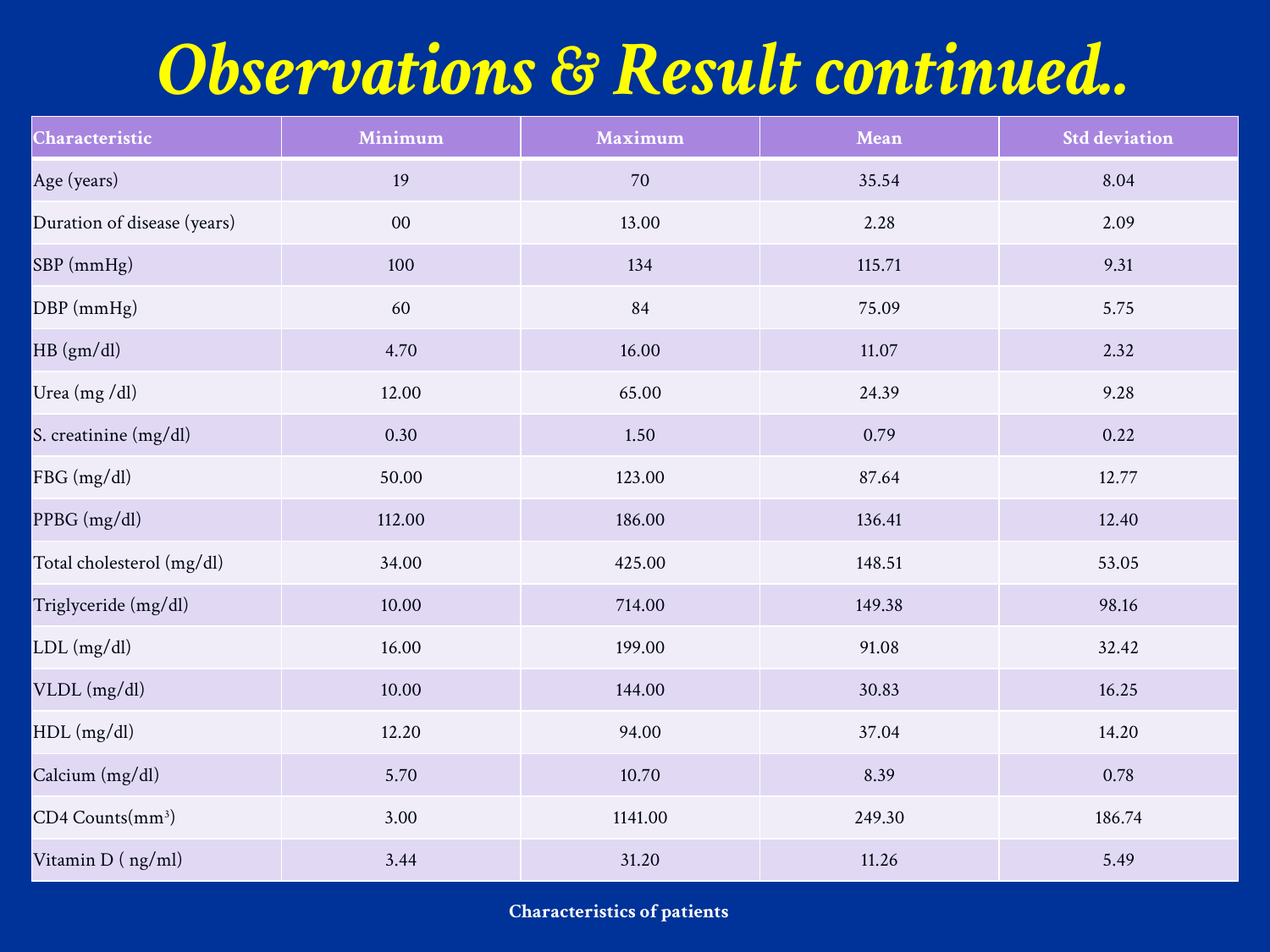

# Observations & Result continued..
| Characteristic | Minimum | Maximum | Mean | Std deviation |
| --- | --- | --- | --- | --- |
| Age (years) | 19 | 70 | 35.54 | 8.04 |
| Duration of disease (years) | 00 | 13.00 | 2.28 | 2.09 |
| SBP (mmHg) | 100 | 134 | 115.71 | 9.31 |
| DBP (mmHg) | 60 | 84 | 75.09 | 5.75 |
| HB (gm/dl) | 4.70 | 16.00 | 11.07 | 2.32 |
| Urea (mg /dl) | 12.00 | 65.00 | 24.39 | 9.28 |
| S. creatinine (mg/dl) | 0.30 | 1.50 | 0.79 | 0.22 |
| FBG (mg/dl) | 50.00 | 123.00 | 87.64 | 12.77 |
| PPBG (mg/dl) | 112.00 | 186.00 | 136.41 | 12.40 |
| Total cholesterol (mg/dl) | 34.00 | 425.00 | 148.51 | 53.05 |
| Triglyceride (mg/dl) | 10.00 | 714.00 | 149.38 | 98.16 |
| LDL (mg/dl) | 16.00 | 199.00 | 91.08 | 32.42 |
| VLDL (mg/dl) | 10.00 | 144.00 | 30.83 | 16.25 |
| HDL (mg/dl) | 12.20 | 94.00 | 37.04 | 14.20 |
| Calcium (mg/dl) | 5.70 | 10.70 | 8.39 | 0.78 |
| CD4 Counts(mm3) | 3.00 | 1141.00 | 249.30 | 186.74 |
| Vitamin D ( ng/ml) | 3.44 | 31.20 | 11.26 | 5.49 |
Characteristics of patients